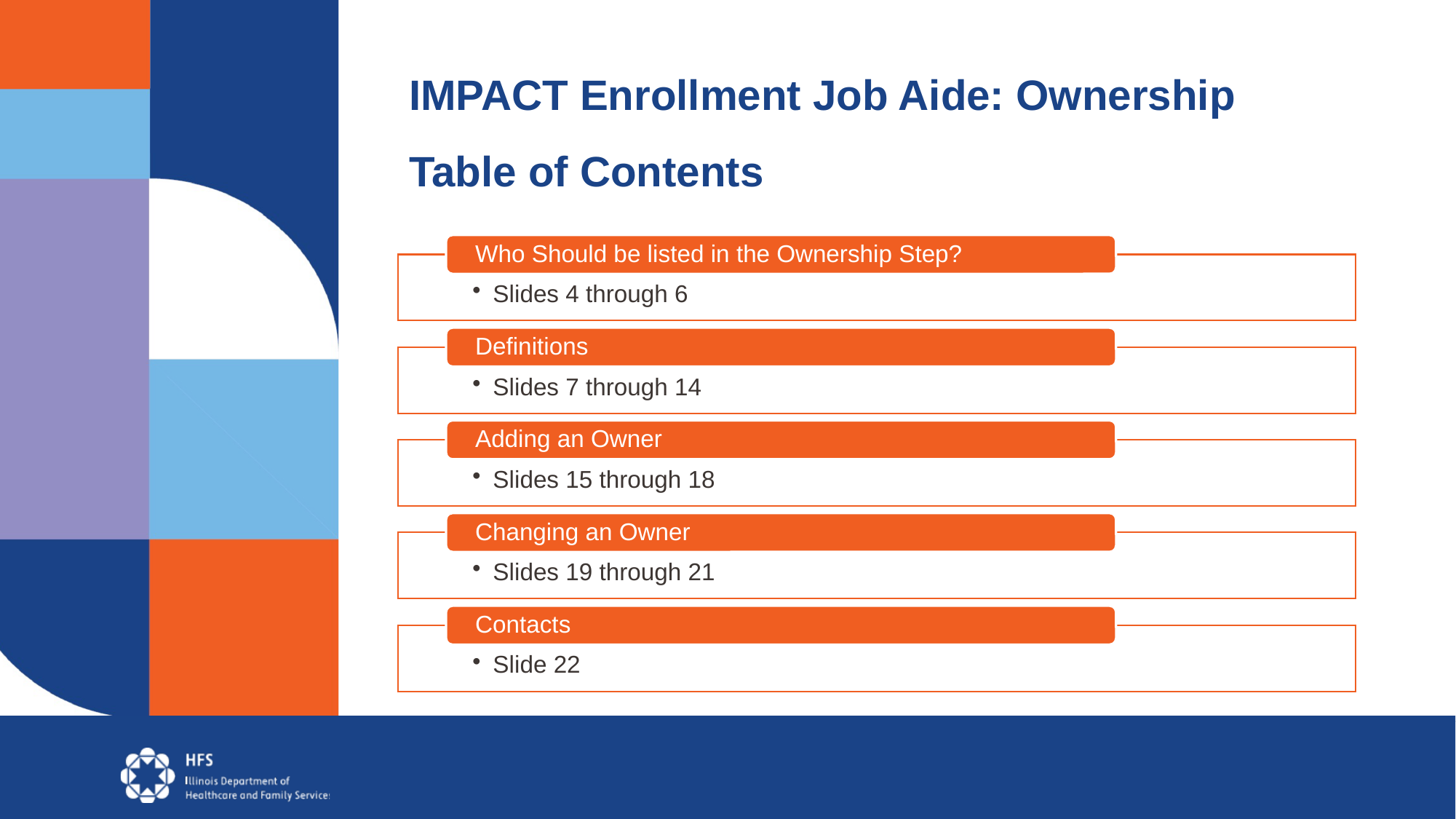

# IMPACT Enrollment Job Aide: Ownership Table of Contents
Slides 4 through 6
Who Should be listed in the Ownership Step?
Slides 7 through 14
Definitions
Slides 15 through 18
Adding an Owner
Slides 19 through 21
Changing an Owner
Slide 22
Contacts